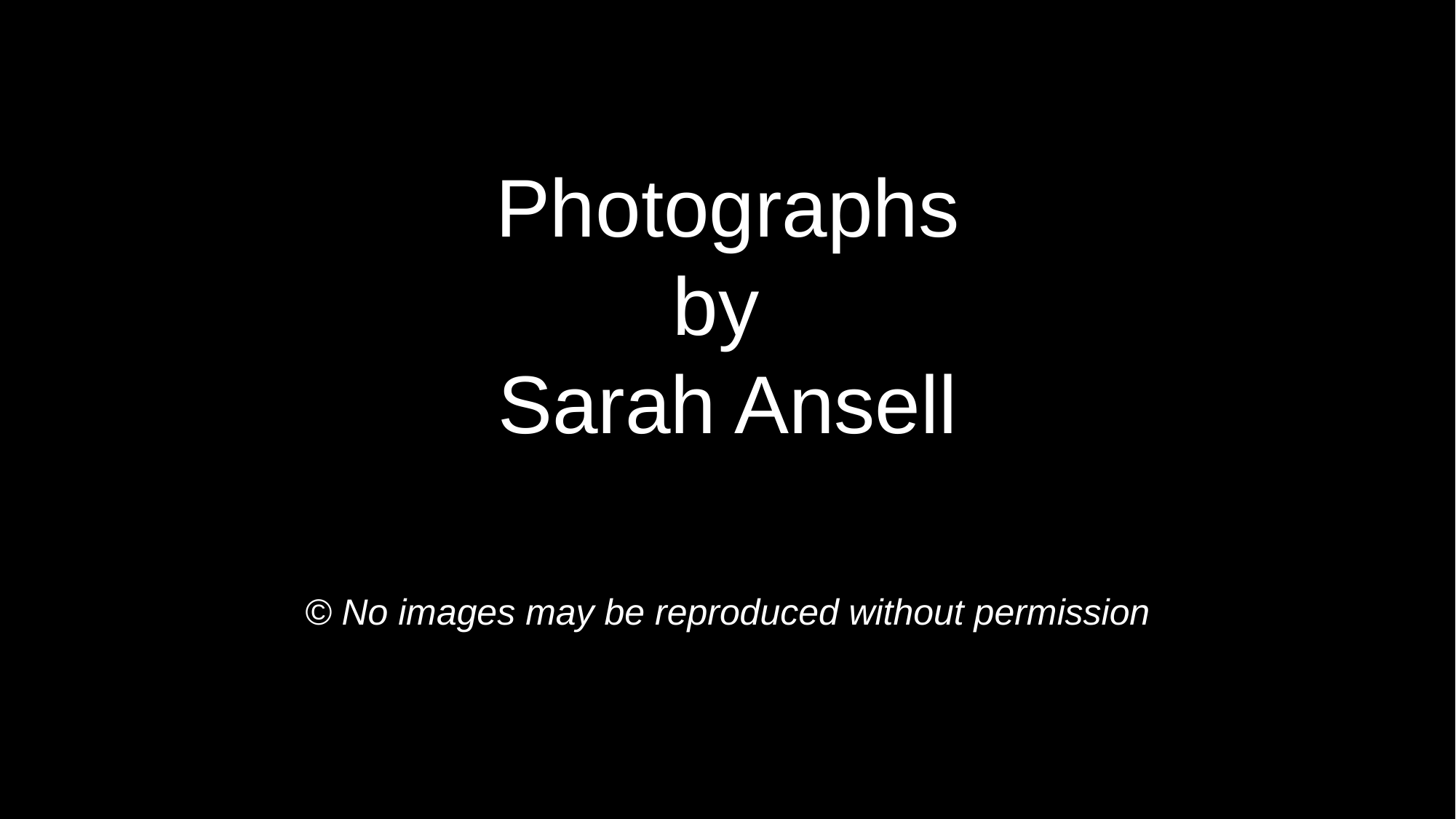

Photographs
by
Sarah Ansell
© No images may be reproduced without permission